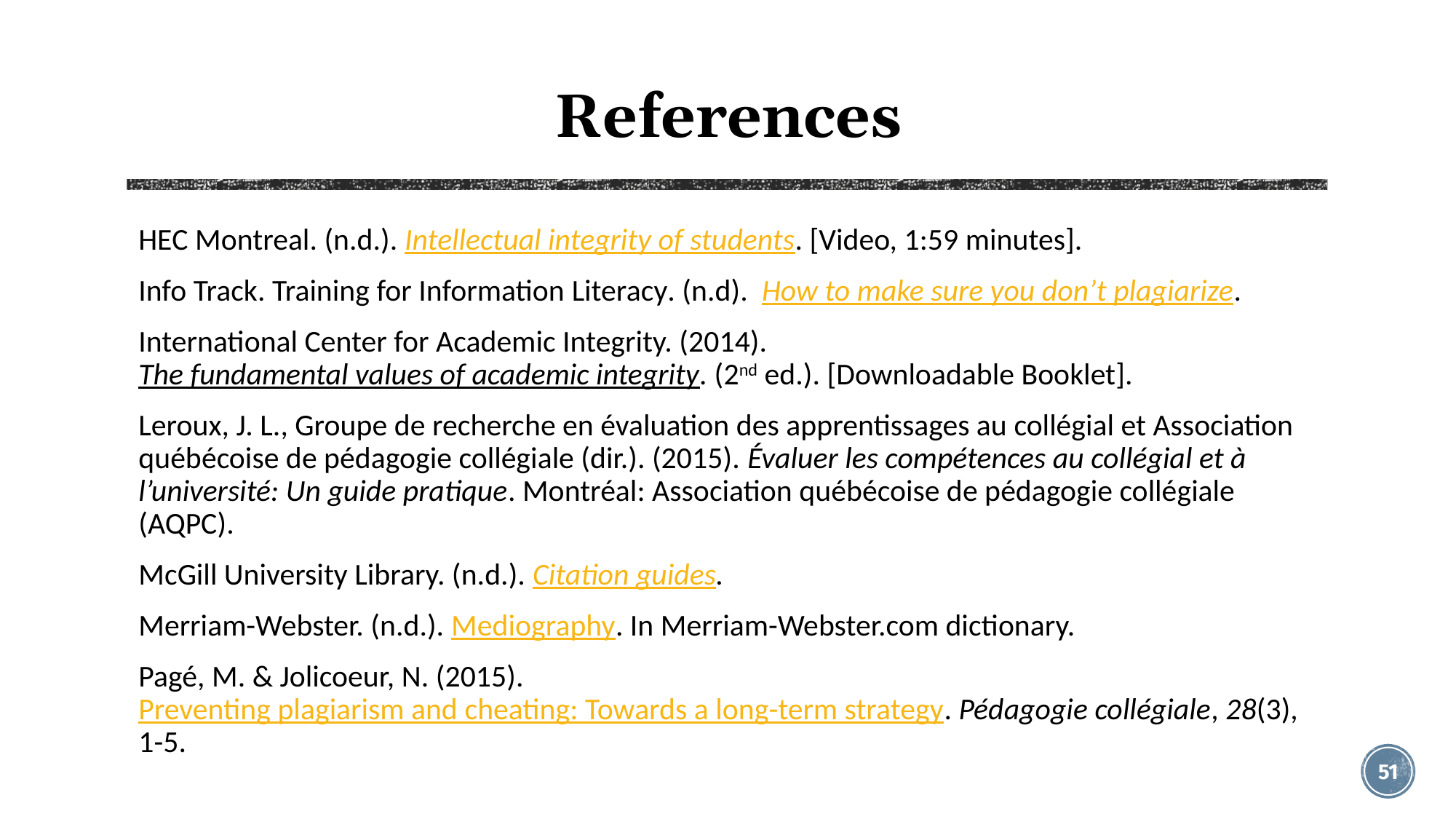

# References
HEC Montreal. (n.d.). Intellectual integrity of students. [Video, 1:59 minutes].
Info Track. Training for Information Literacy. (n.d).  How to make sure you don’t plagiarize.
International Center for Academic Integrity. (2014). The fundamental values of academic integrity. (2nd ed.). [Downloadable Booklet].
Leroux, J. L., Groupe de recherche en évaluation des apprentissages au collégial et Association québécoise de pédagogie collégiale (dir.). (2015). Évaluer les compétences au collégial et à l’université: Un guide pratique. Montréal: Association québécoise de pédagogie collégiale (AQPC).
McGill University Library. (n.d.). Citation guides.
Merriam-Webster. (n.d.). Mediography. In Merriam-Webster.com dictionary.
Pagé, M. & Jolicoeur, N. (2015). Preventing plagiarism and cheating: Towards a long-term strategy. Pédagogie collégiale, 28(3), 1-5.

51